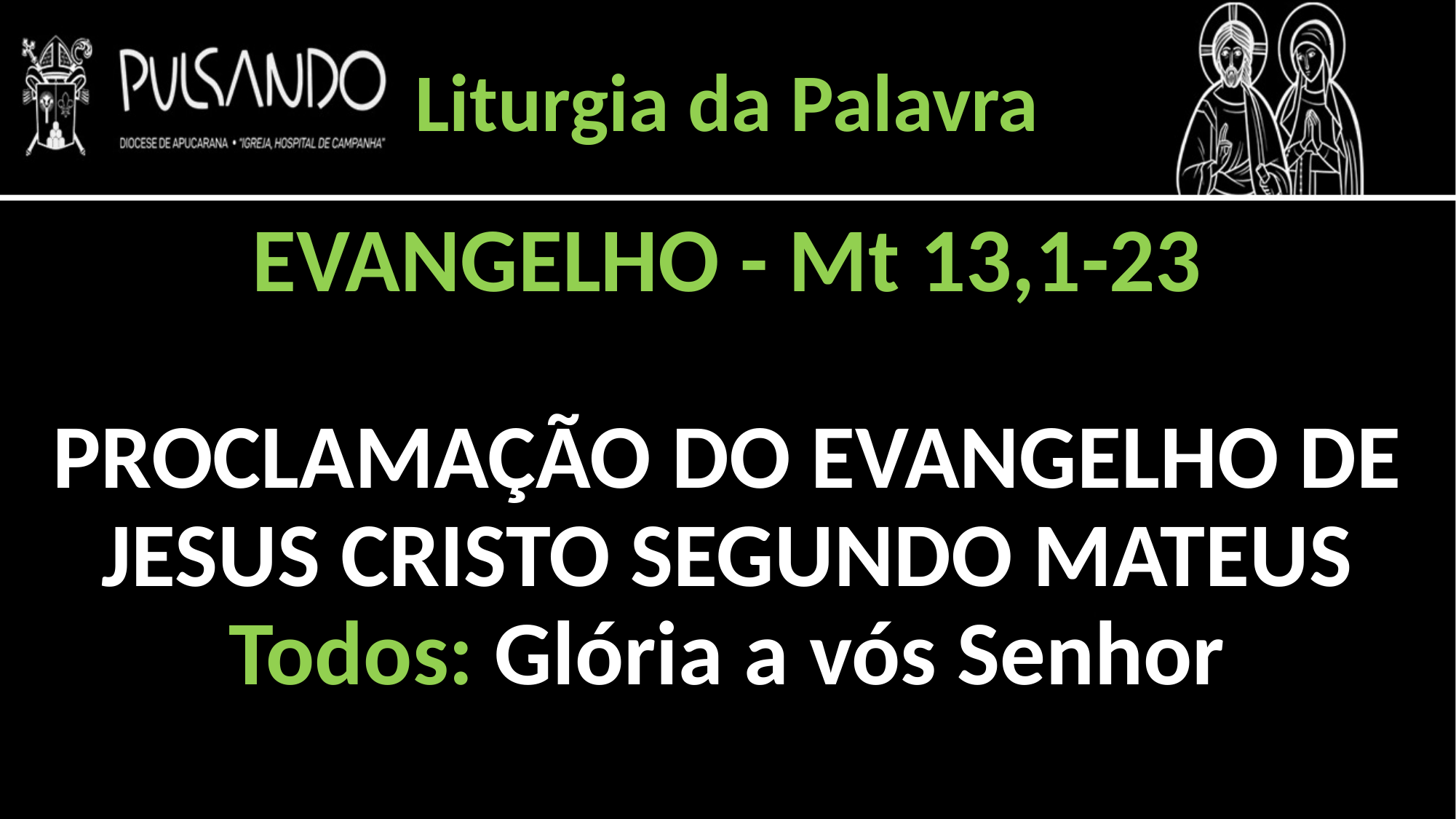

Liturgia da Palavra
EVANGELHO - Mt 13,1-23

PROCLAMAÇÃO DO EVANGELHO DE JESUS CRISTO SEGUNDO MATEUS
Todos: Glória a vós Senhor